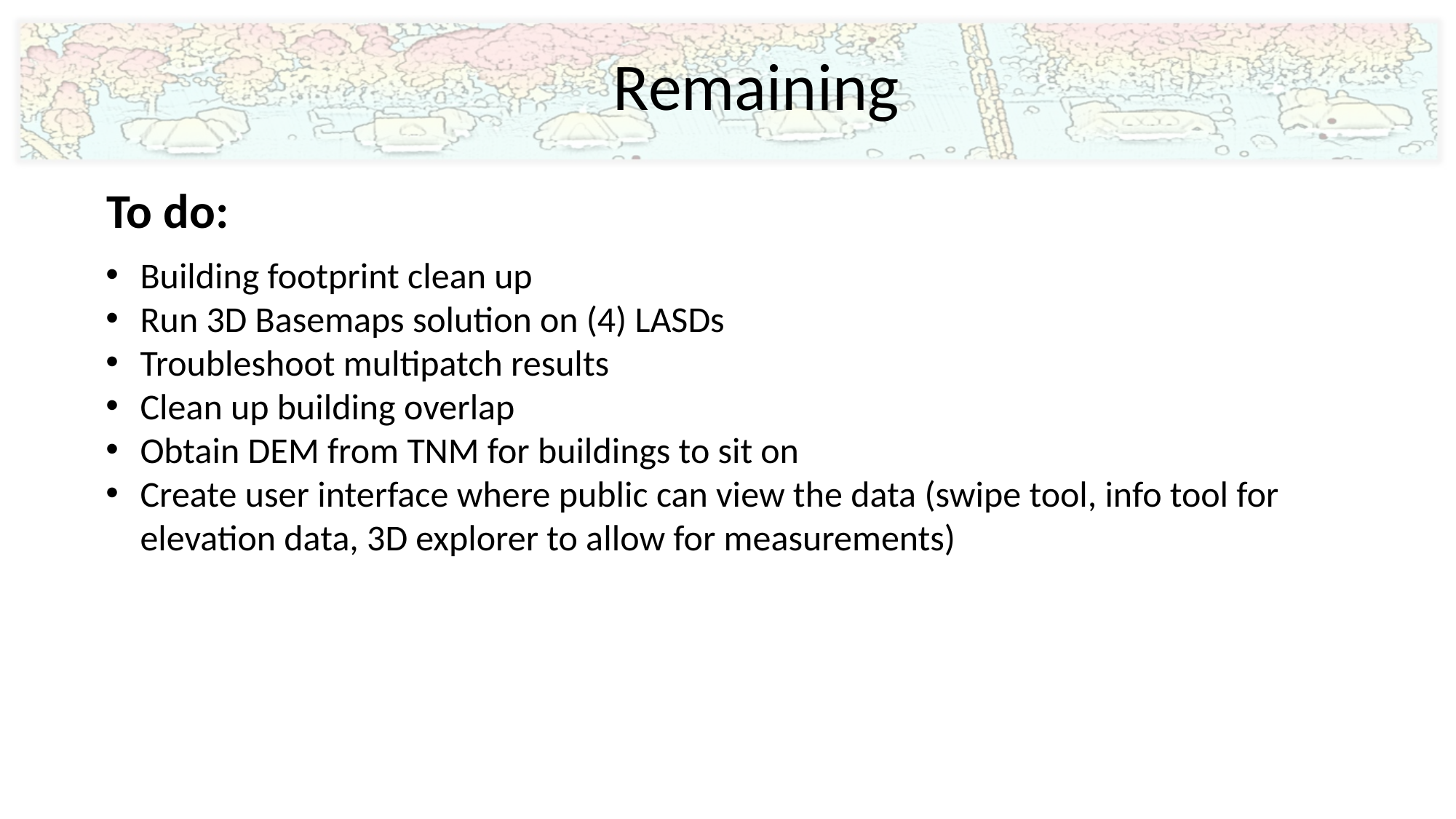

Remaining

To do:

Building footprint clean up
Run 3D Basemaps solution on (4) LASDs
Troubleshoot multipatch results
Clean up building overlap
Obtain DEM from TNM for buildings to sit on
Create user interface where public can view the data (swipe tool, info tool for elevation data, 3D explorer to allow for measurements)